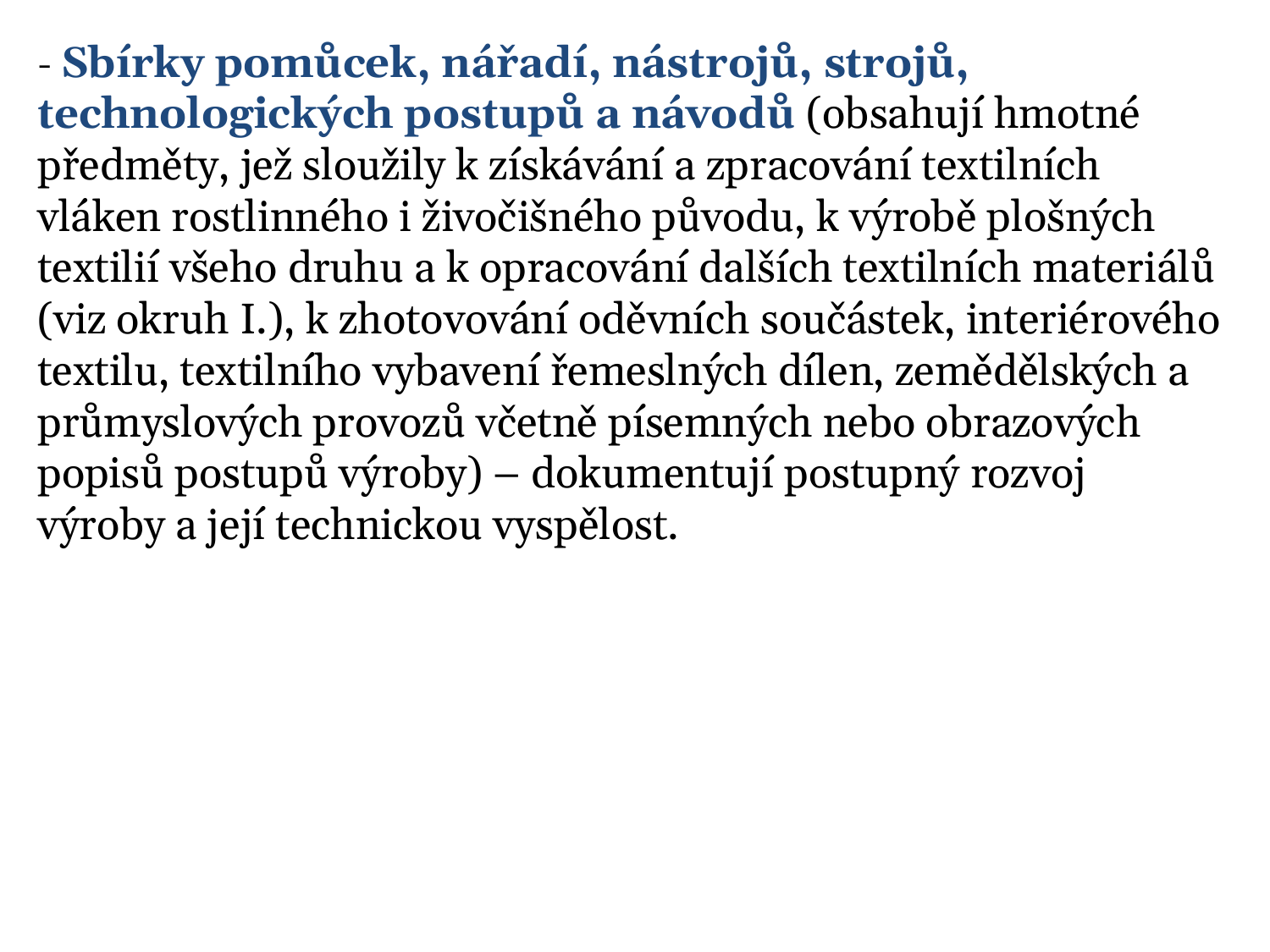

# - Sbírky pomůcek, nářadí, nástrojů, strojů, technologických postupů a návodů (obsahují hmotné předměty, jež sloužily k získávání a zpracování textilních vláken rostlinného i živočišného původu, k výrobě plošných textilií všeho druhu a k opracování dalších textilních materiálů (viz okruh I.), k zhotovování oděvních součástek, interiérového textilu, textilního vybavení řemeslných dílen, zemědělských a průmyslových provozů včetně písemných nebo obrazových popisů postupů výroby) – dokumentují postupný rozvoj výroby a její technickou vyspělost.